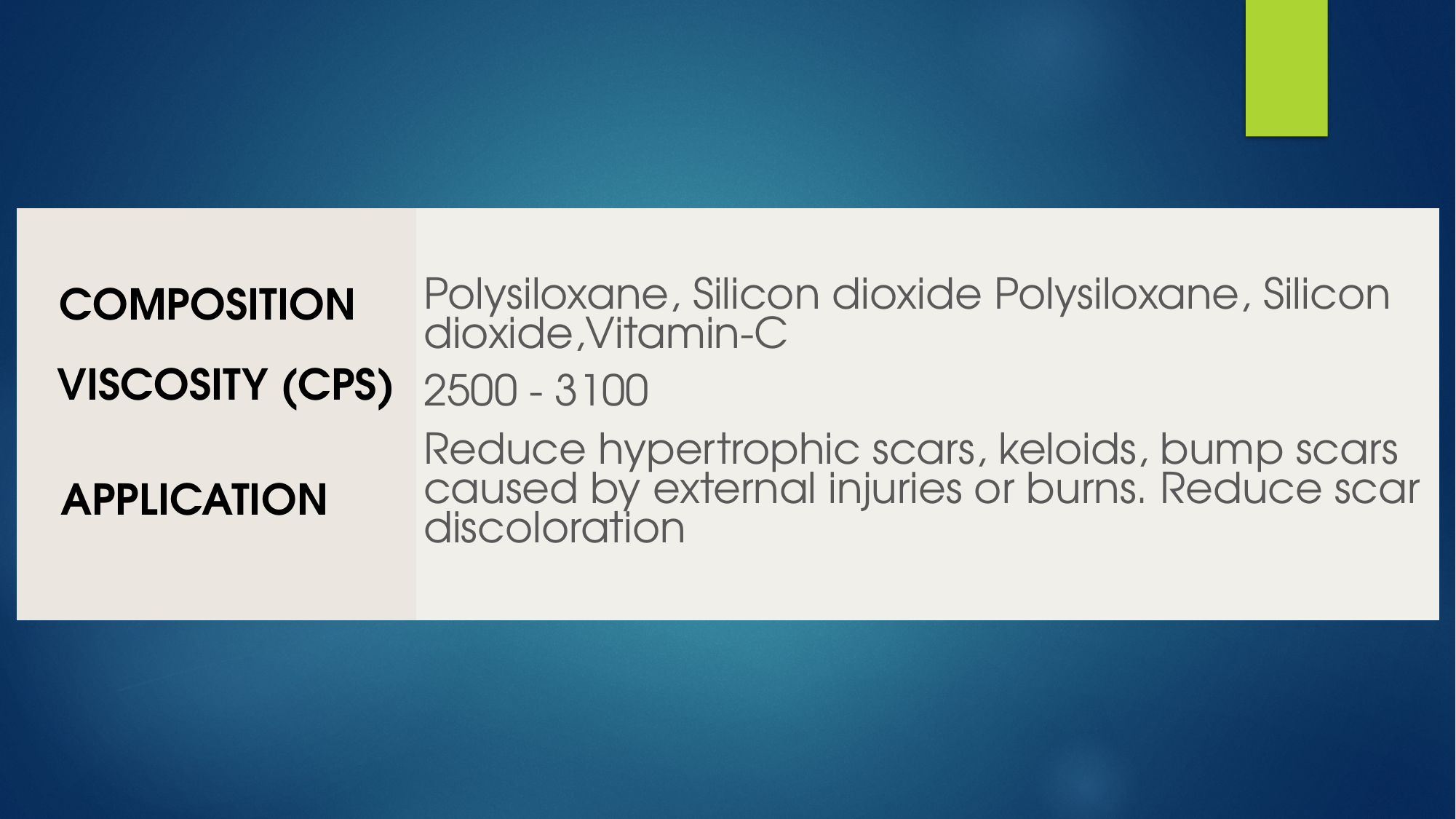

|  | Polysiloxane, Silicon dioxide Polysiloxane, Silicon dioxide,Vitamin-C 2500 - 3100 Reduce hypertrophic scars, keloids, bump scars caused by external injuries or burns. Reduce scar discoloration |
| --- | --- |
COMPOSITION
VISCOSITY (CPS)

APPLICATION